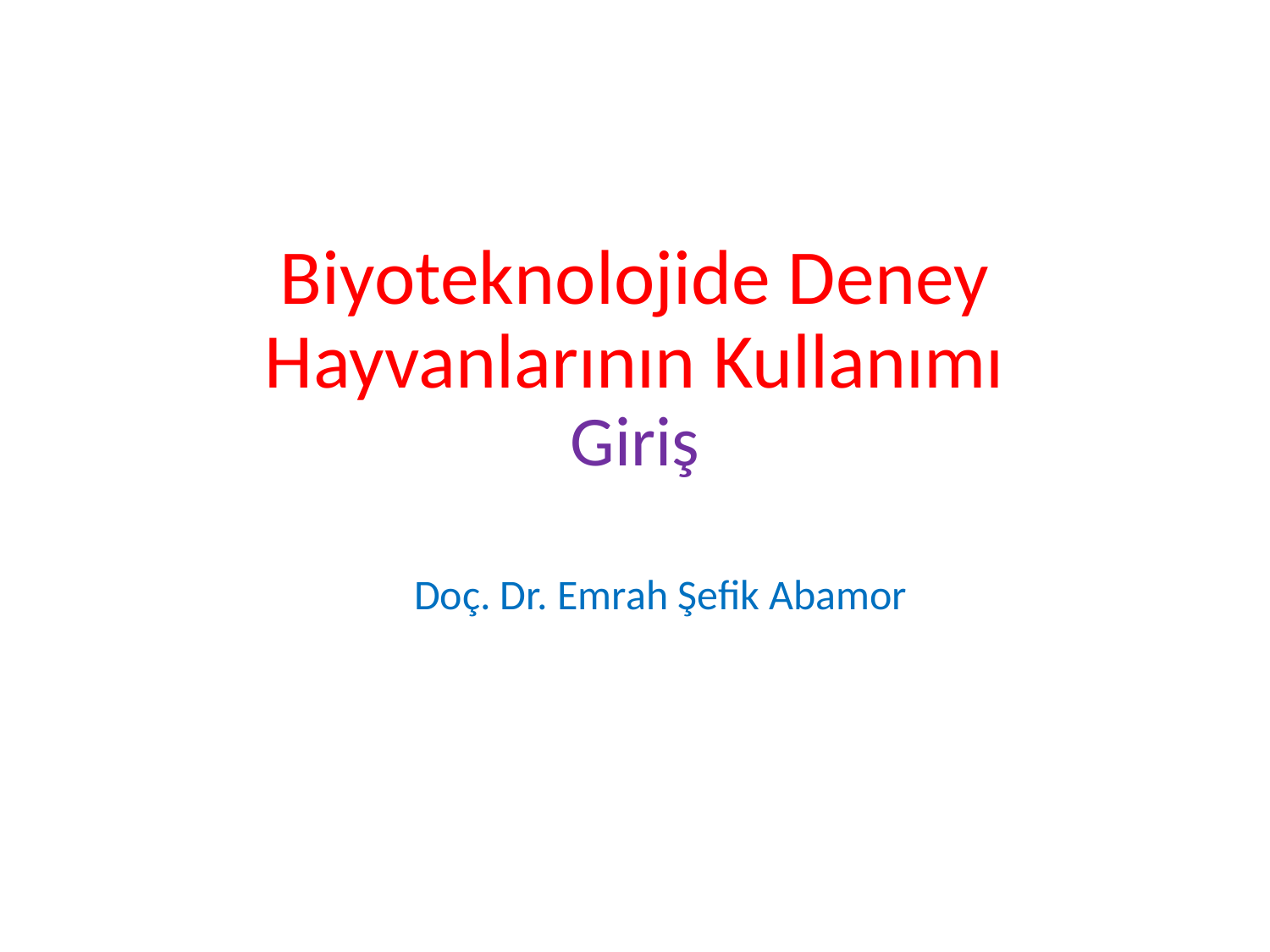

# Biyoteknolojide Deney Hayvanlarının Kullanımı Giriş
Doç. Dr. Emrah Şefik Abamor